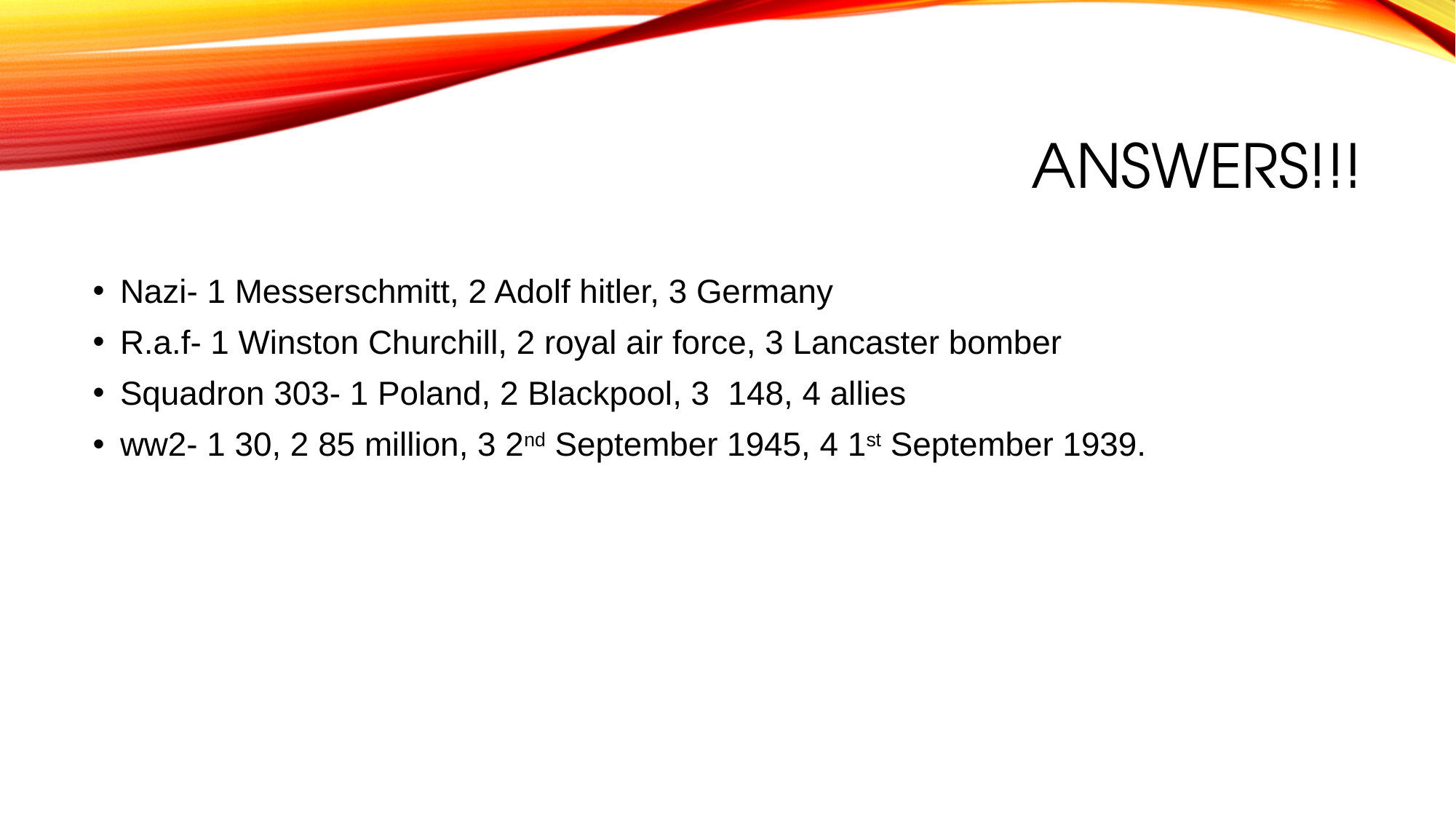

# Answers!!!
Nazi- 1 Messerschmitt, 2 Adolf hitler, 3 Germany
R.a.f- 1 Winston Churchill, 2 royal air force, 3 Lancaster bomber
Squadron 303- 1 Poland, 2 Blackpool, 3  148, 4 allies
ww2- 1 30, 2 85 million, 3 2nd September 1945, 4 1st September 1939.